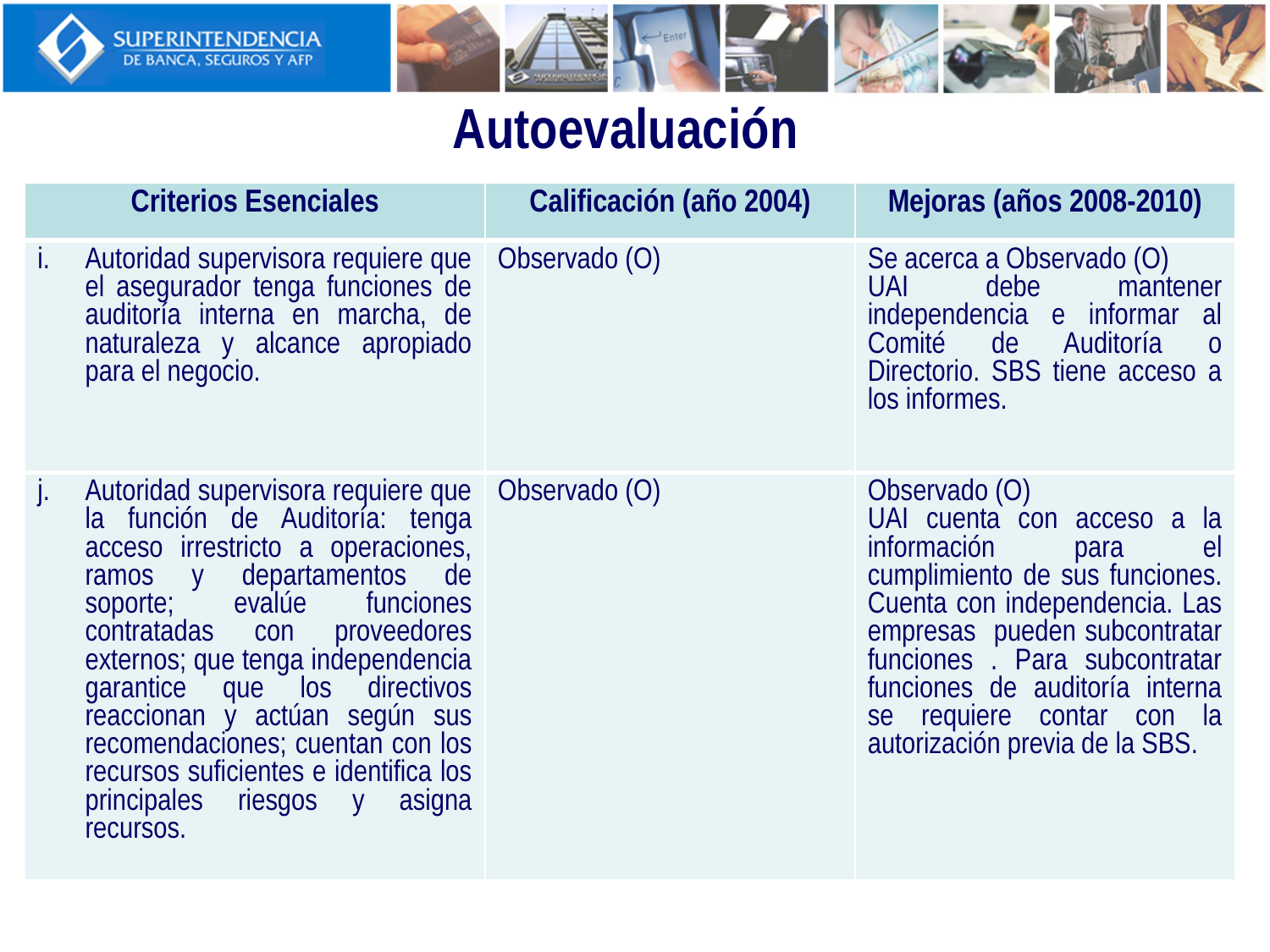

Autoevaluación
| Criterios Esenciales | Calificación (año 2004) | Mejoras (años 2008-2010) |
| --- | --- | --- |
| Autoridad supervisora requiere que el asegurador tenga funciones de auditoría interna en marcha, de naturaleza y alcance apropiado para el negocio. | Observado (O) | Se acerca a Observado (O) UAI debe mantener independencia e informar al Comité de Auditoría o Directorio. SBS tiene acceso a los informes. |
| Autoridad supervisora requiere que la función de Auditoría: tenga acceso irrestricto a operaciones, ramos y departamentos de soporte; evalúe funciones contratadas con proveedores externos; que tenga independencia garantice que los directivos reaccionan y actúan según sus recomendaciones; cuentan con los recursos suficientes e identifica los principales riesgos y asigna recursos. | Observado (O) | Observado (O) UAI cuenta con acceso a la información para el cumplimiento de sus funciones. Cuenta con independencia. Las empresas pueden subcontratar funciones . Para subcontratar funciones de auditoría interna se requiere contar con la autorización previa de la SBS. |